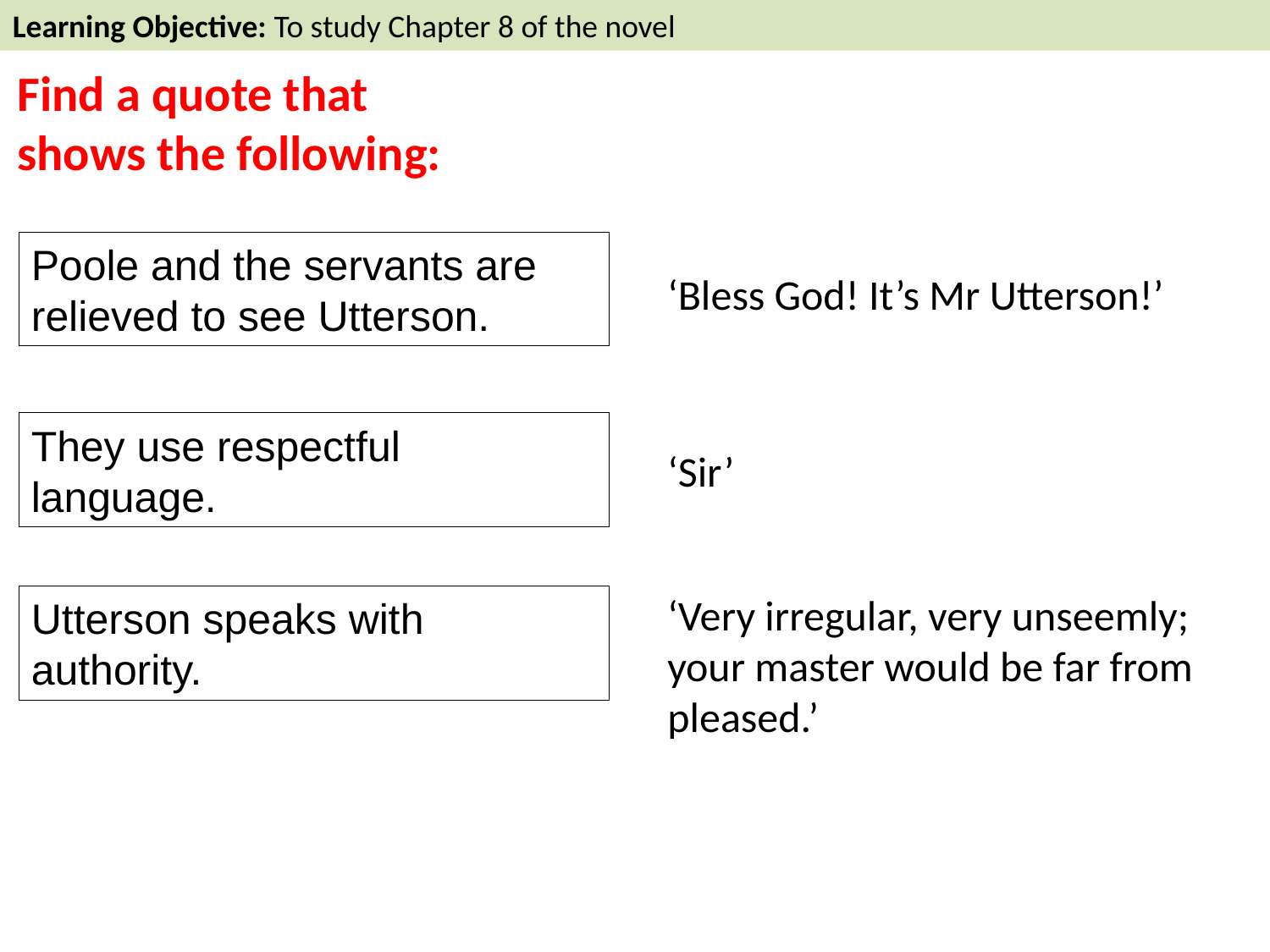

Learning Objective: To study Chapter 8 of the novel
Find a quote that shows the following:
Poole and the servants are relieved to see Utterson.
‘Bless God! It’s Mr Utterson!’
They use respectful language.
‘Sir’
‘Very irregular, very unseemly; your master would be far from pleased.’

Utterson speaks with authority.